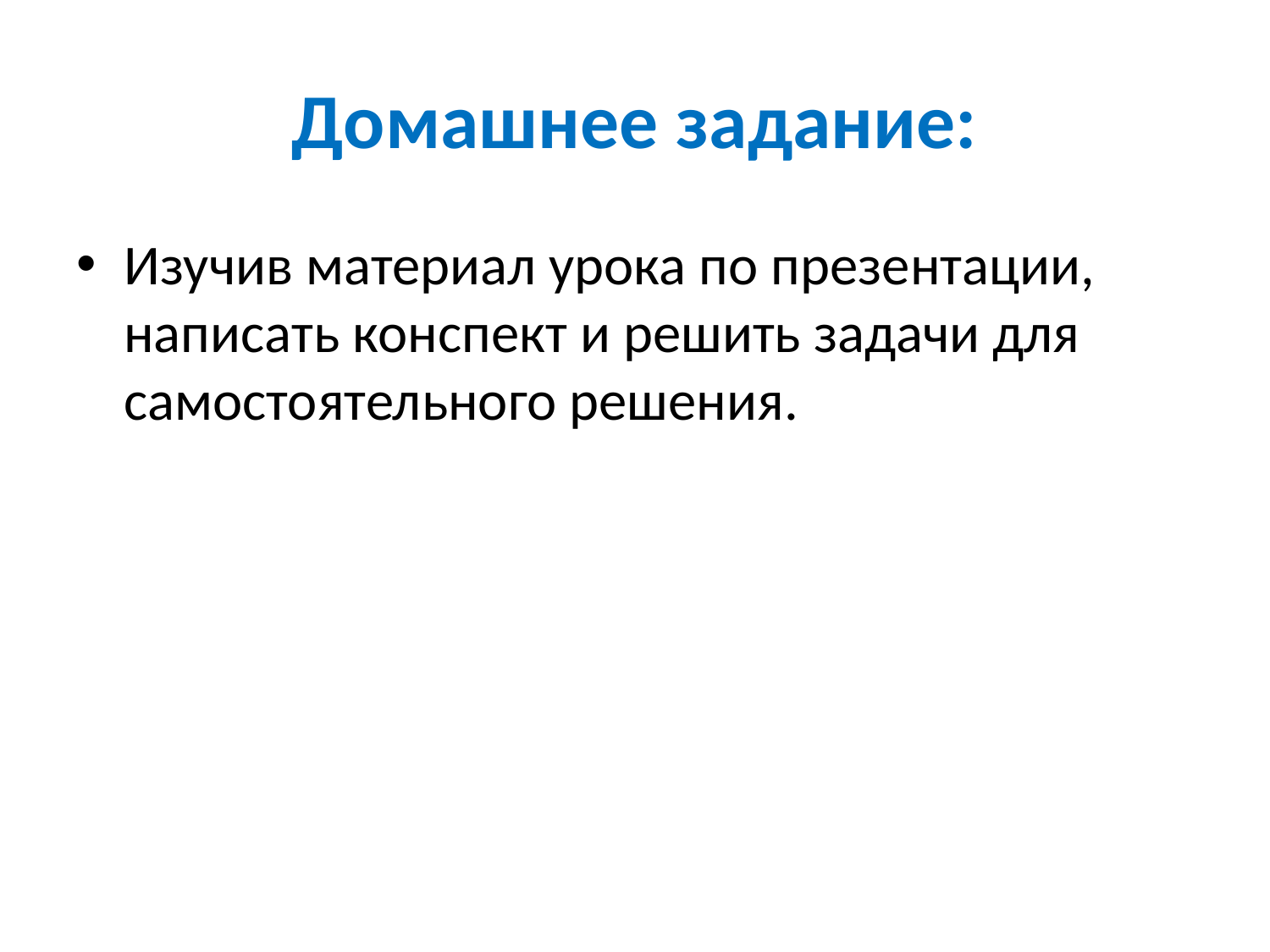

# Домашнее задание:
Изучив материал урока по презентации, написать конспект и решить задачи для самостоятельного решения.